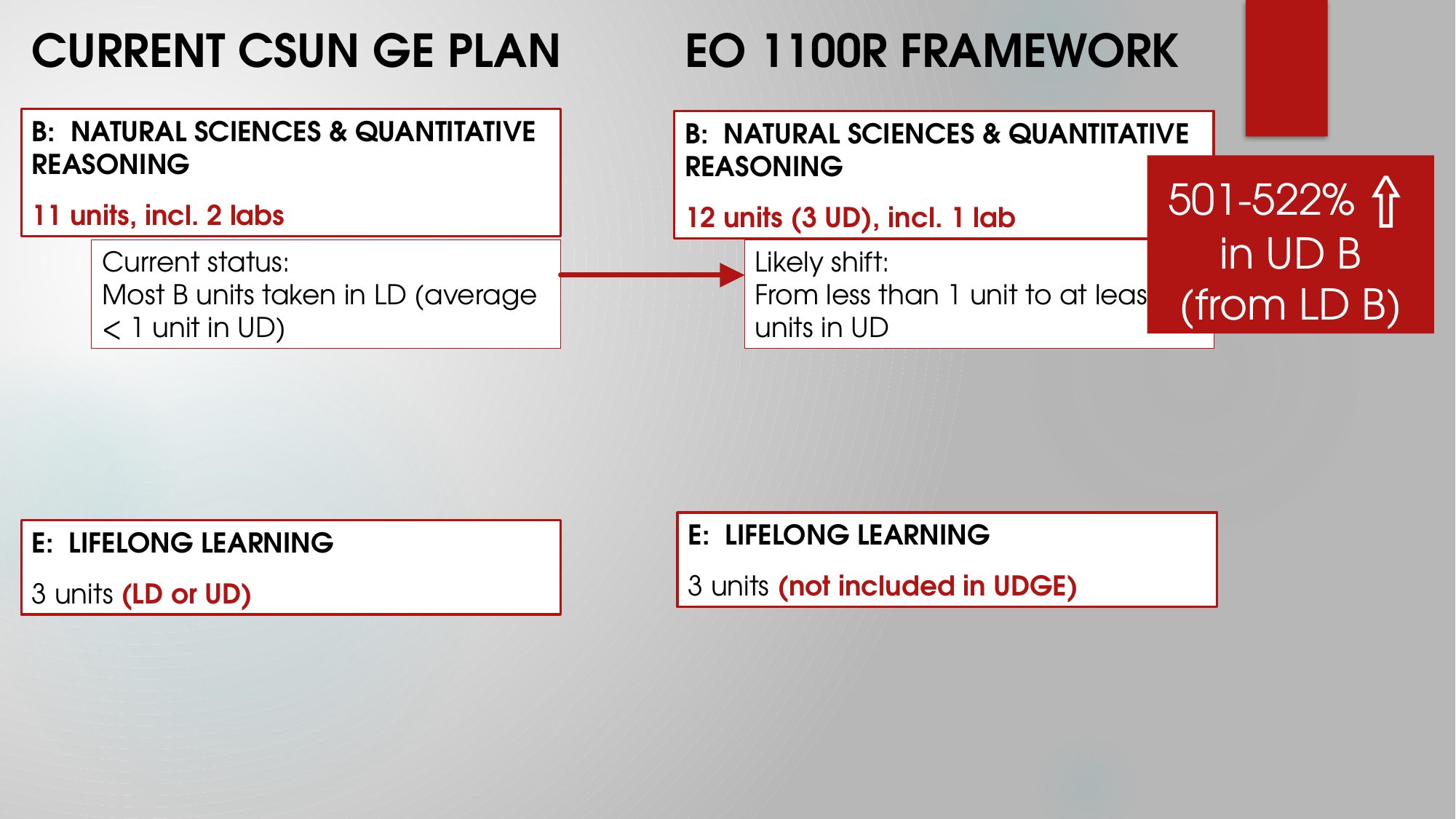

CURRENT CSUN GE PLAN
EO 1100R FRAMEWORK
B:  NATURAL SCIENCES & QUANTITATIVE REASONING

11 units, incl. 2 labs
B:  NATURAL SCIENCES & QUANTITATIVE REASONING

12 units (3 UD), incl. 1 lab
501-522% ⇧
in UD B
(from LD B)
Current status:
Most B units taken in LD (average < 1 unit in UD)
Likely shift:
From less than 1 unit to at least 3 units in UD
E:  LIFELONG LEARNING

3 units (not included in UDGE)
E:  LIFELONG LEARNING

3 units (LD or UD)